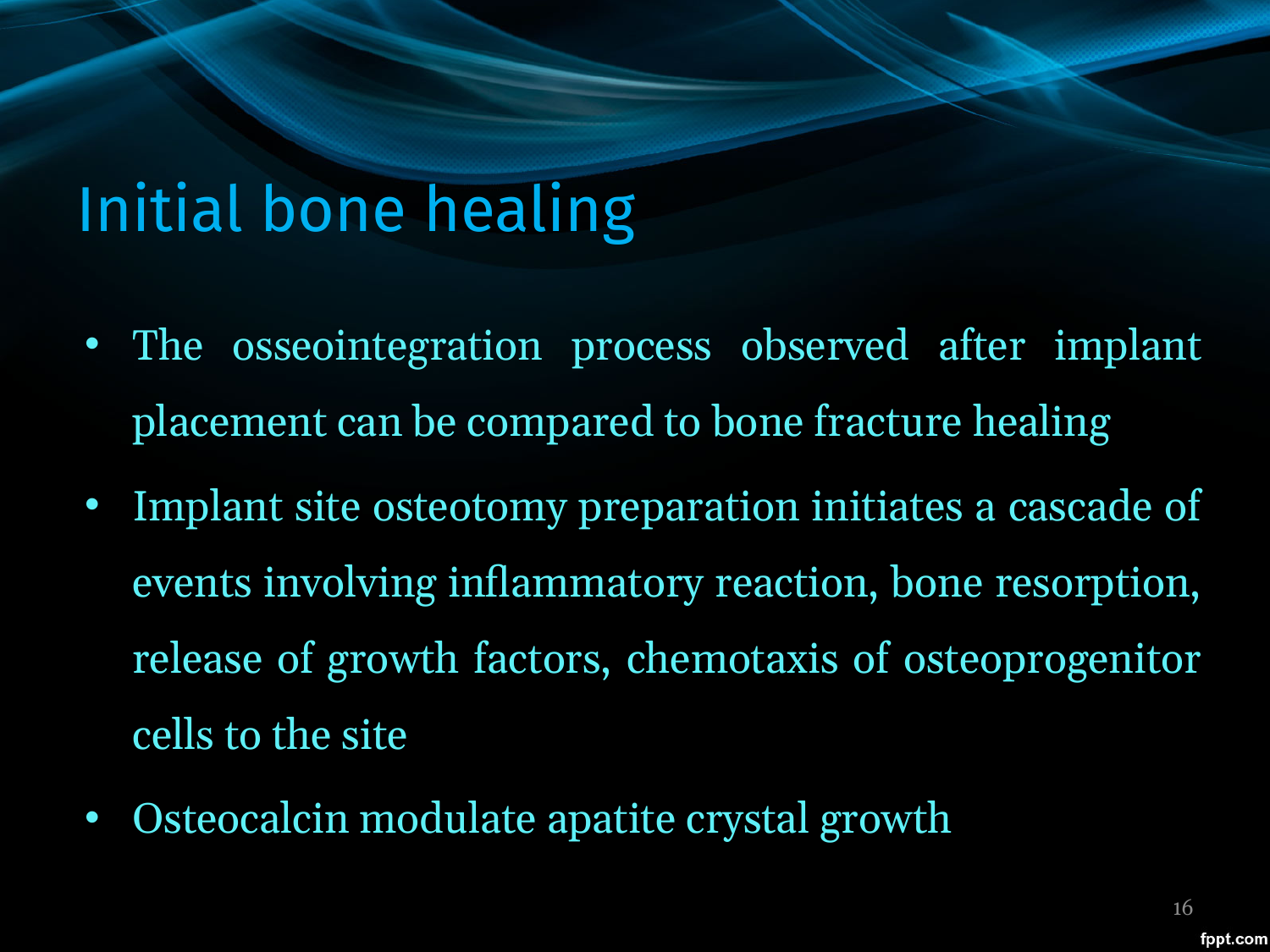

# Initial bone healing
The osseointegration process observed after implant placement can be compared to bone fracture healing
Implant site osteotomy preparation initiates a cascade of events involving inflammatory reaction, bone resorption, release of growth factors, chemotaxis of osteoprogenitor cells to the site
Osteocalcin modulate apatite crystal growth

16